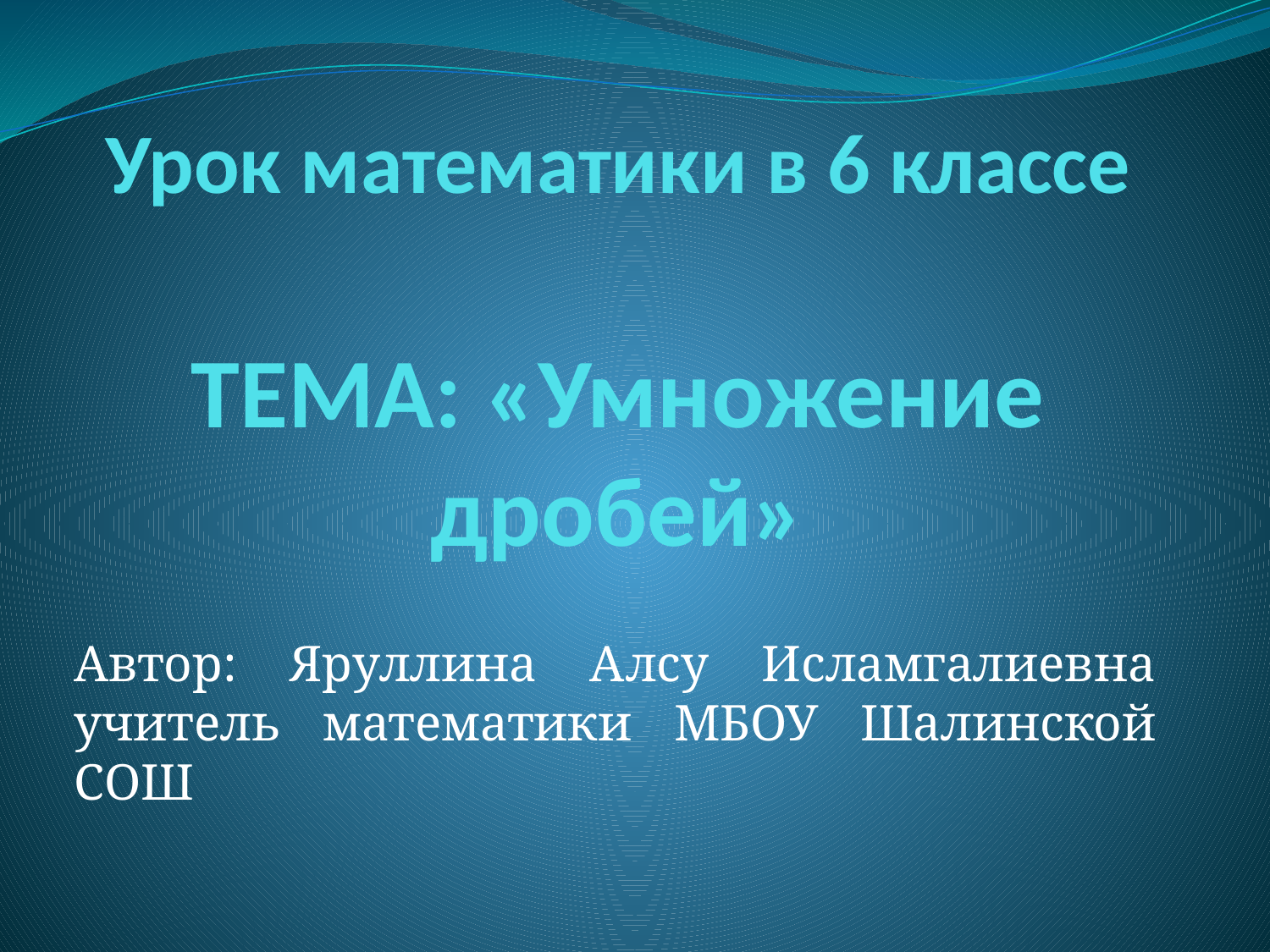

# Урок математики в 6 классе ТЕМА: «Умножение дробей»
Автор: Яруллина Алсу Исламгалиевна учитель математики МБОУ Шалинской СОШ